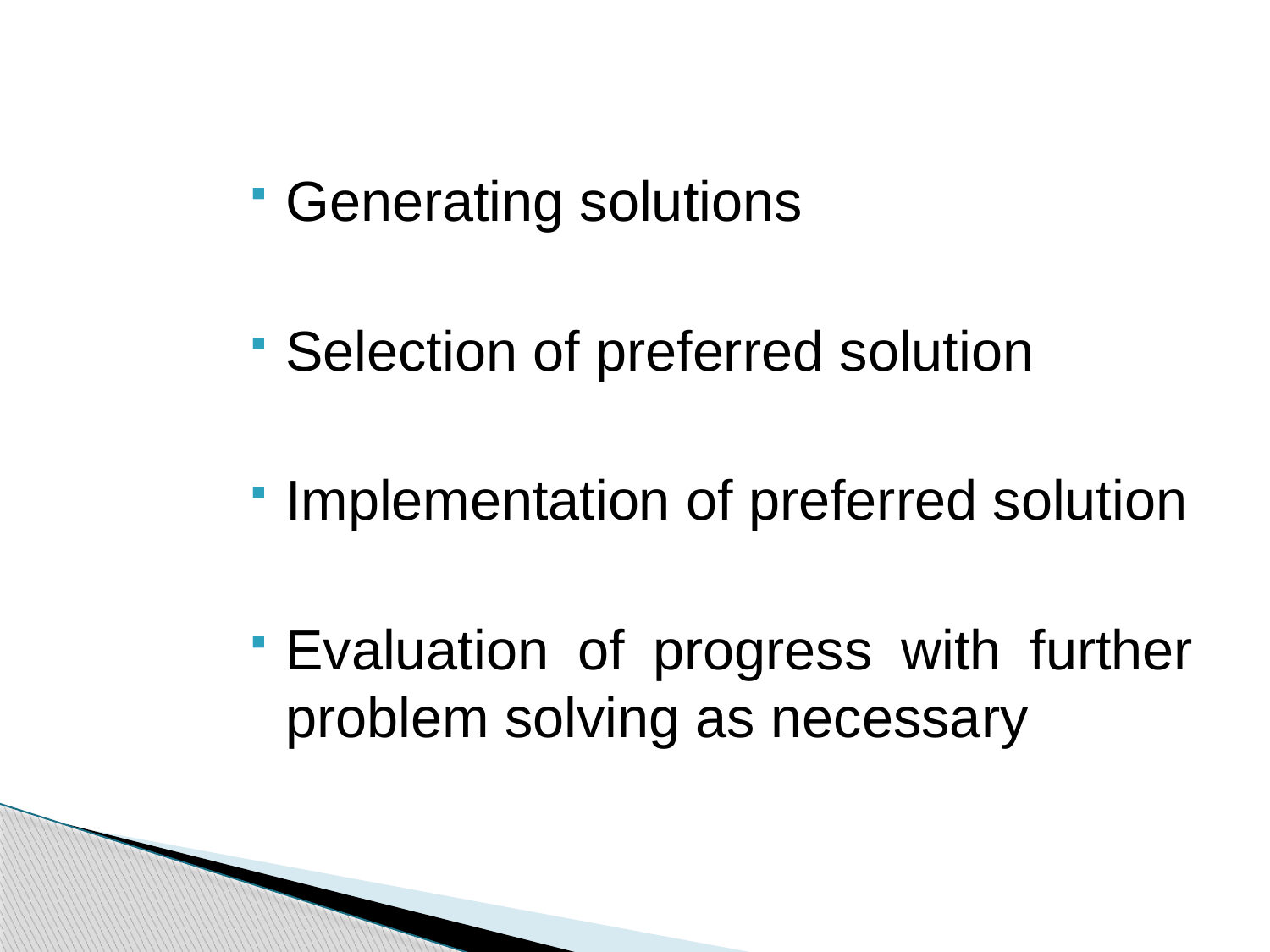

Generating solutions

Selection of preferred solution

Implementation of preferred solution

Evaluation of progress with further problem solving as necessary